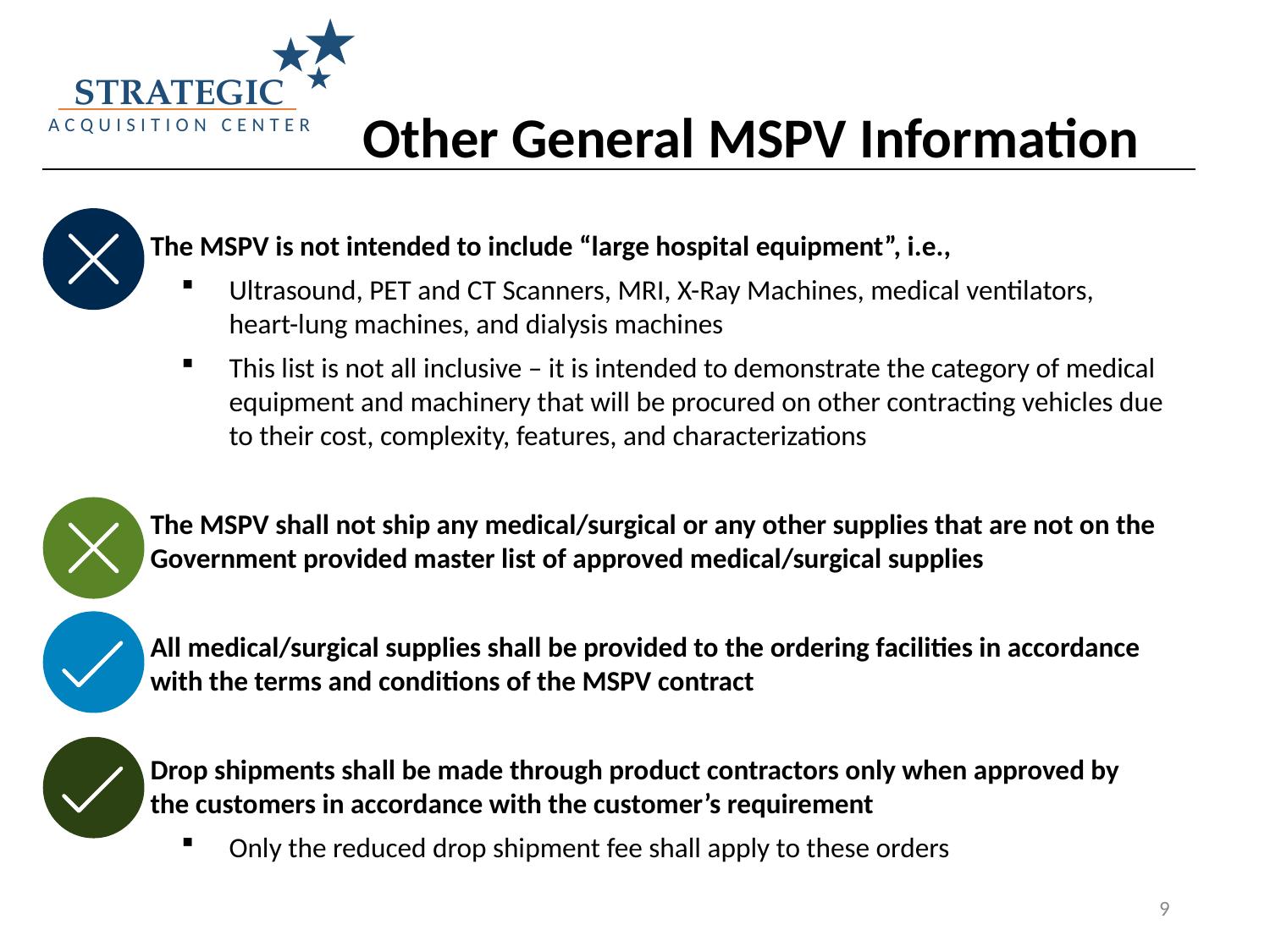

Other General MSPV Information

The MSPV is not intended to include “large hospital equipment”, i.e.,
Ultrasound, PET and CT Scanners, MRI, X-Ray Machines, medical ventilators, heart-lung machines, and dialysis machines
This list is not all inclusive – it is intended to demonstrate the category of medical equipment and machinery that will be procured on other contracting vehicles due to their cost, complexity, features, and characterizations

The MSPV shall not ship any medical/surgical or any other supplies that are not on the Government provided master list of approved medical/surgical supplies

All medical/surgical supplies shall be provided to the ordering facilities in accordance with the terms and conditions of the MSPV contract

Drop shipments shall be made through product contractors only when approved by the customers in accordance with the customer’s requirement
Only the reduced drop shipment fee shall apply to these orders

9